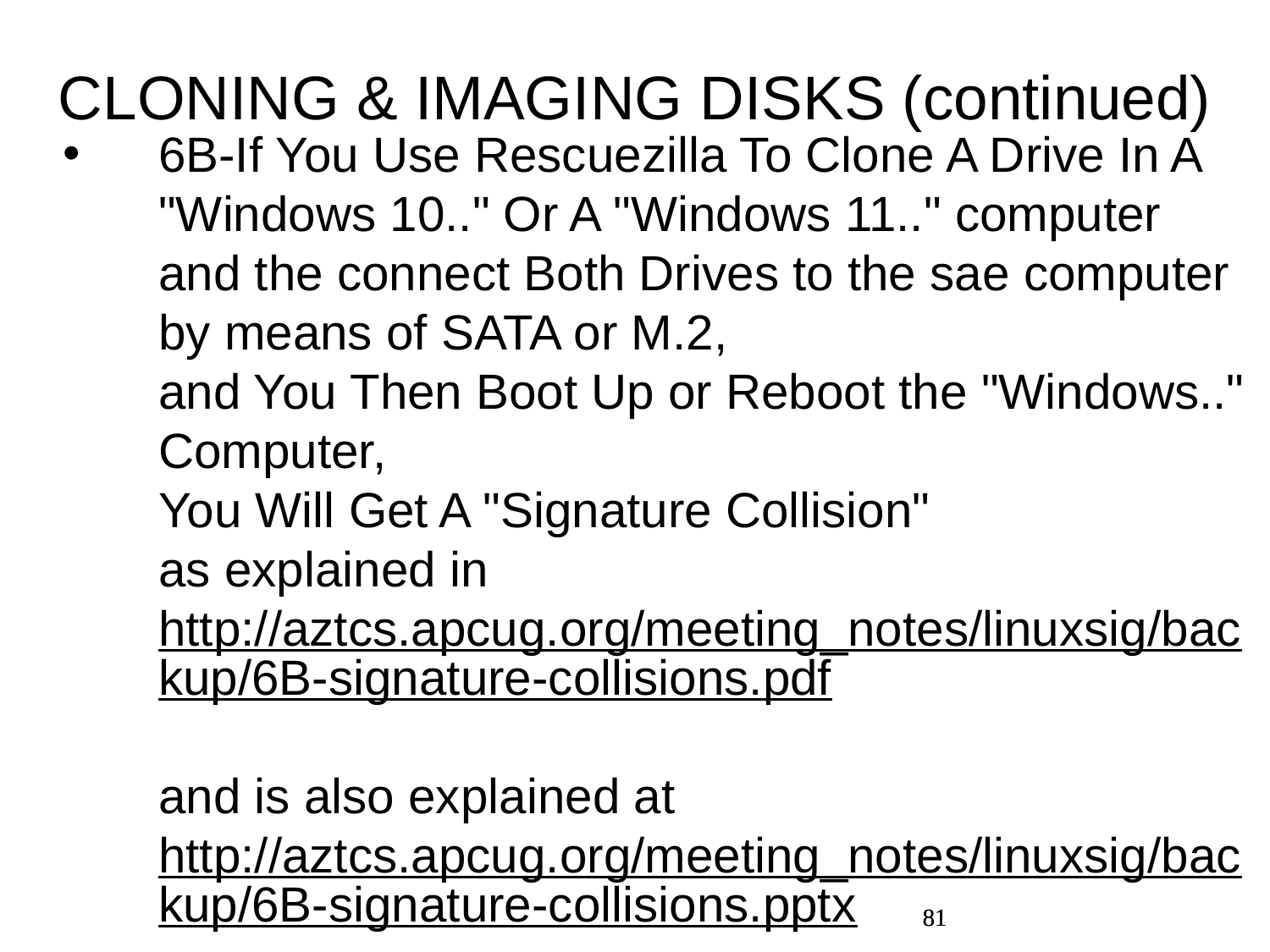

CLONING & IMAGING DISKS (continued)
6B-If You Use Rescuezilla To Clone A Drive In A "Windows 10.." Or A "Windows 11.." computer
and the connect Both Drives to the sae computer by means of SATA or M.2,
and You Then Boot Up or Reboot the "Windows.." Computer,
You Will Get A "Signature Collision"
as explained in
http://aztcs.apcug.org/meeting_notes/linuxsig/backup/6B-signature-collisions.pdf
and is also explained at
http://aztcs.apcug.org/meeting_notes/linuxsig/backup/6B-signature-collisions.pptx
81
81